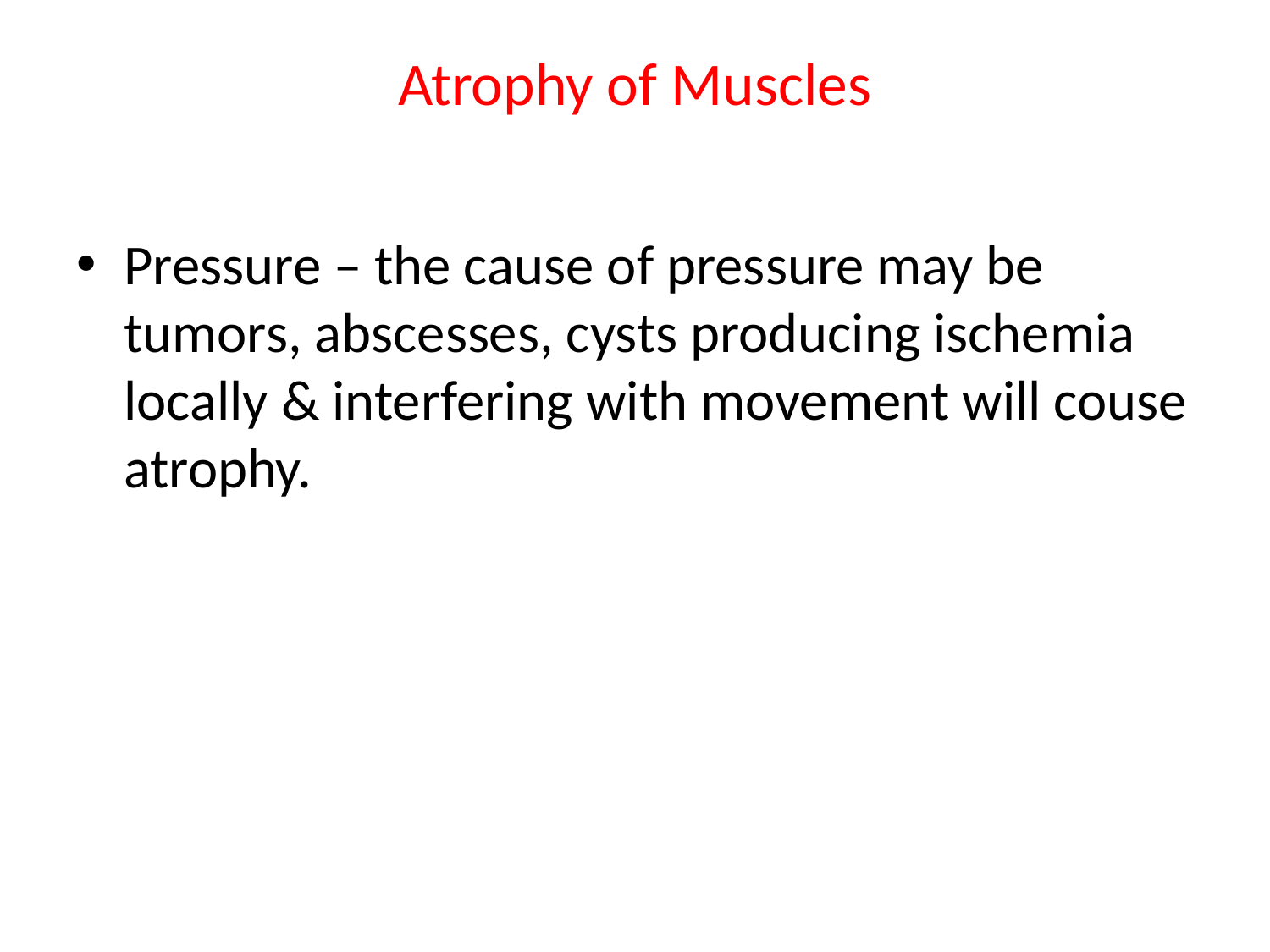

# Atrophy of Muscles
Pressure – the cause of pressure may be tumors, abscesses, cysts producing ischemia locally & interfering with movement will couse atrophy.